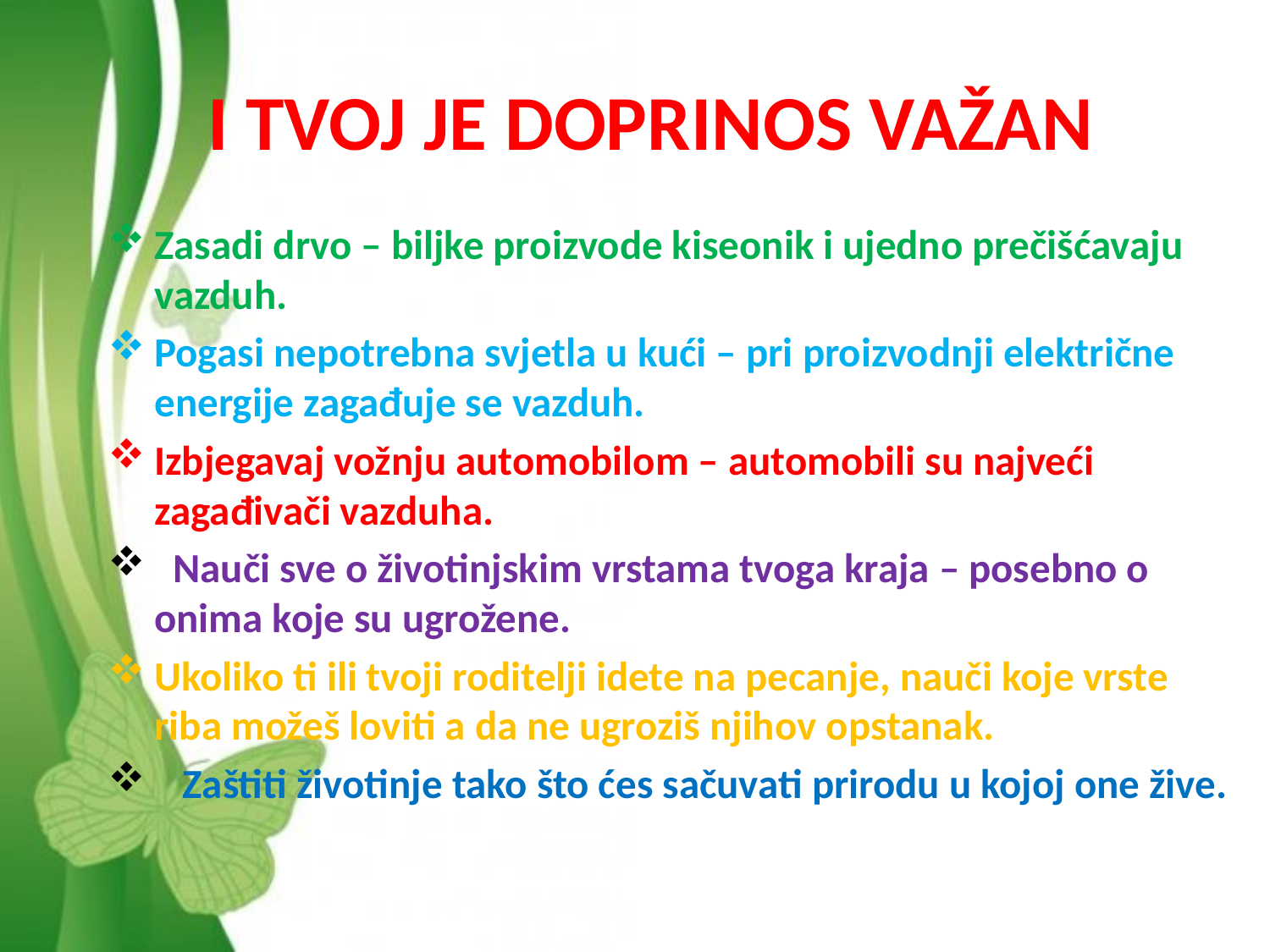

# I TVOJ JE DOPRINOS VAŽAN
Zasadi drvo – biljke proizvode kiseonik i ujedno prečišćavaju vazduh.
Pogasi nepotrebna svjetla u kući – pri proizvodnji električne energije zagađuje se vazduh.
Izbjegavaj vožnju automobilom – automobili su najveći zagađivači vazduha.
  Nauči sve o životinjskim vrstama tvoga kraja – posebno o onima koje su ugrožene.
Ukoliko ti ili tvoji roditelji idete na pecanje, nauči koje vrste riba možeš loviti a da ne ugroziš njihov opstanak.
   Zaštiti životinje tako što ćes sačuvati prirodu u kojoj one žive.